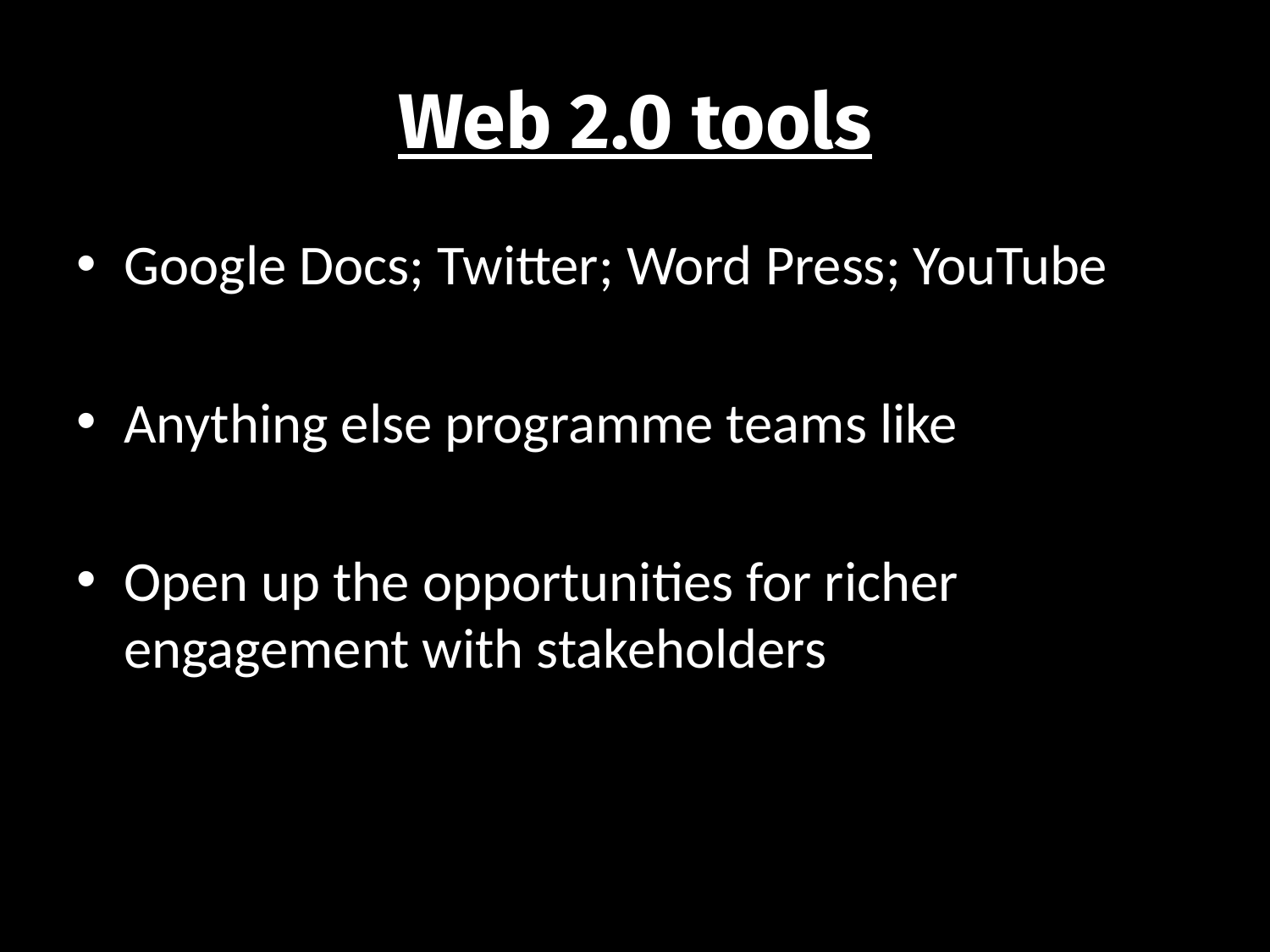

# Web 2.0 tools
Google Docs; Twitter; Word Press; YouTube

Anything else programme teams like

Open up the opportunities for richer engagement with stakeholders